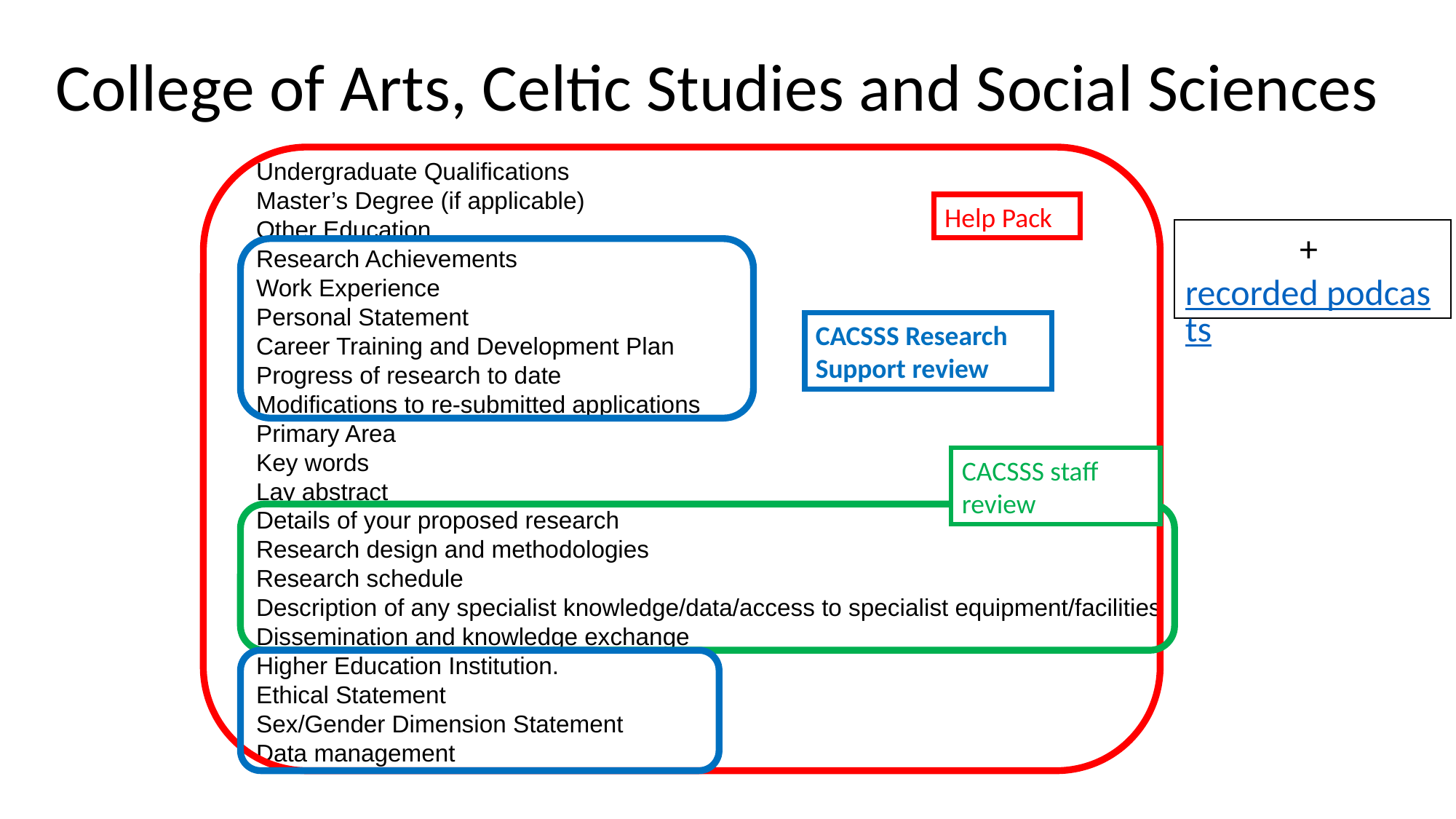

# College of Arts, Celtic Studies and Social Sciences

Undergraduate Qualifications
Master’s Degree (if applicable)
Other Education
Research Achievements
Work Experience
Personal Statement
Career Training and Development Plan
Progress of research to date
Modifications to re-submitted applications
Primary Area
Key words
Lay abstract
Details of your proposed research
Research design and methodologies
Research schedule
Description of any specialist knowledge/data/access to specialist equipment/facilities
Dissemination and knowledge exchange
Higher Education Institution.
Ethical Statement
Sex/Gender Dimension Statement
Data management
Help Pack
+ recorded podcasts

CACSSS Research Support review
CACSSS staff review